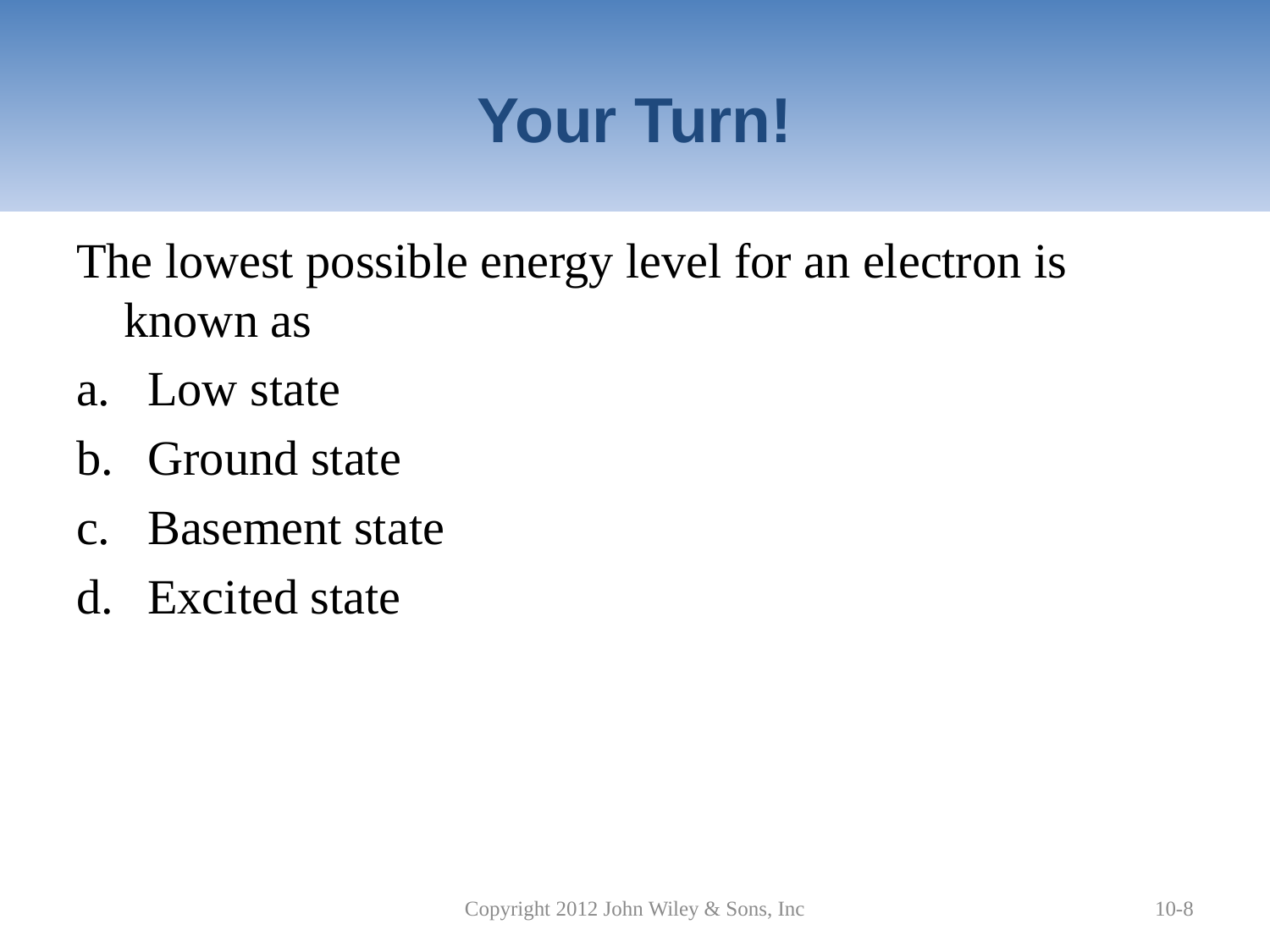

# Your Turn!
The lowest possible energy level for an electron is known as
Low state
Ground state
Basement state
Excited state

Copyright 2012 John Wiley & Sons, Inc
10-8